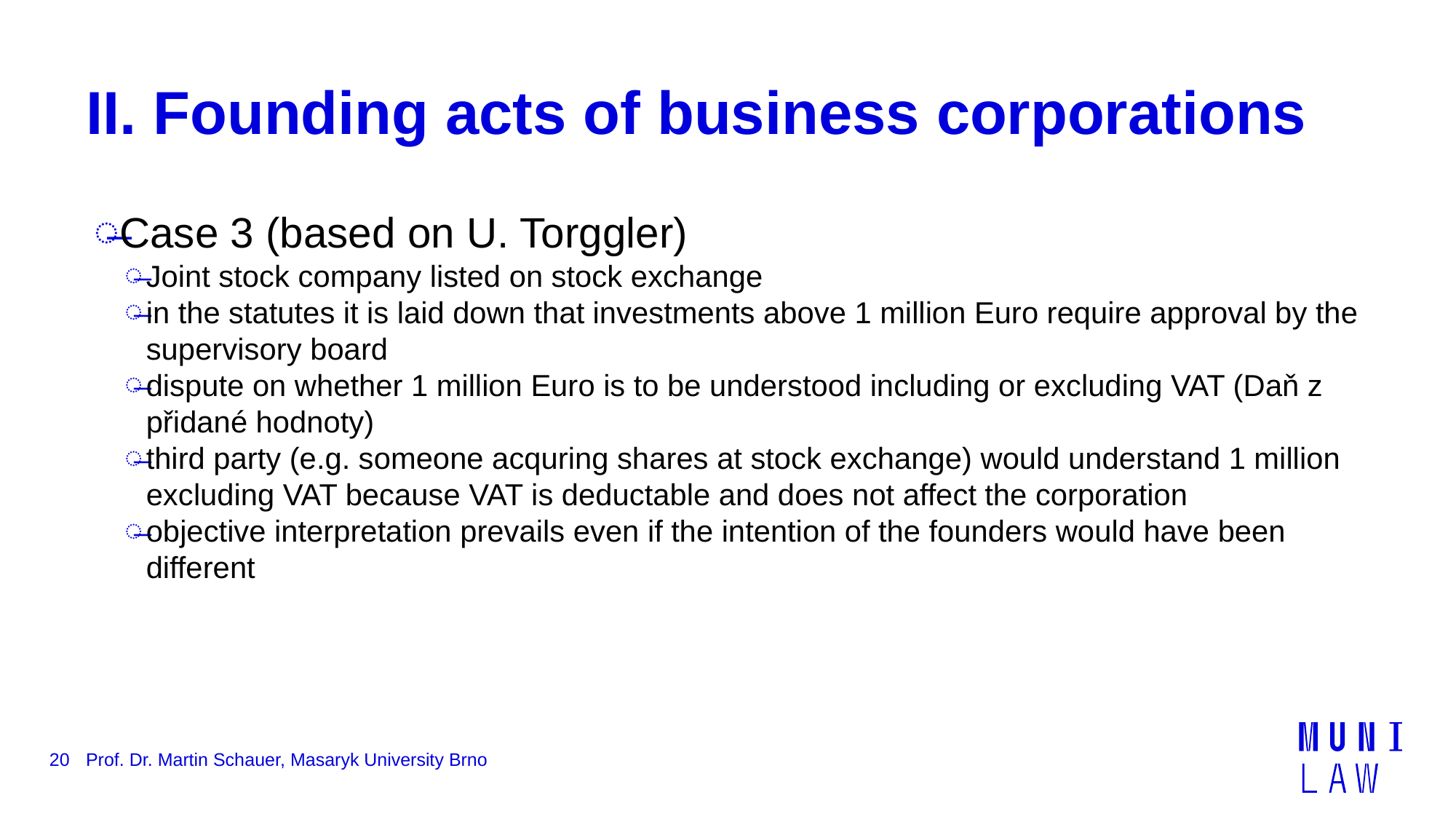

# II. Founding acts of business corporations
Case 3 (based on U. Torggler)
Joint stock company listed on stock exchange
in the statutes it is laid down that investments above 1 million Euro require approval by the supervisory board
dispute on whether 1 million Euro is to be understood including or excluding VAT (Daň z přidané hodnoty)
third party (e.g. someone acquring shares at stock exchange) would understand 1 million excluding VAT because VAT is deductable and does not affect the corporation
objective interpretation prevails even if the intention of the founders would have been different
20
Prof. Dr. Martin Schauer, Masaryk University Brno